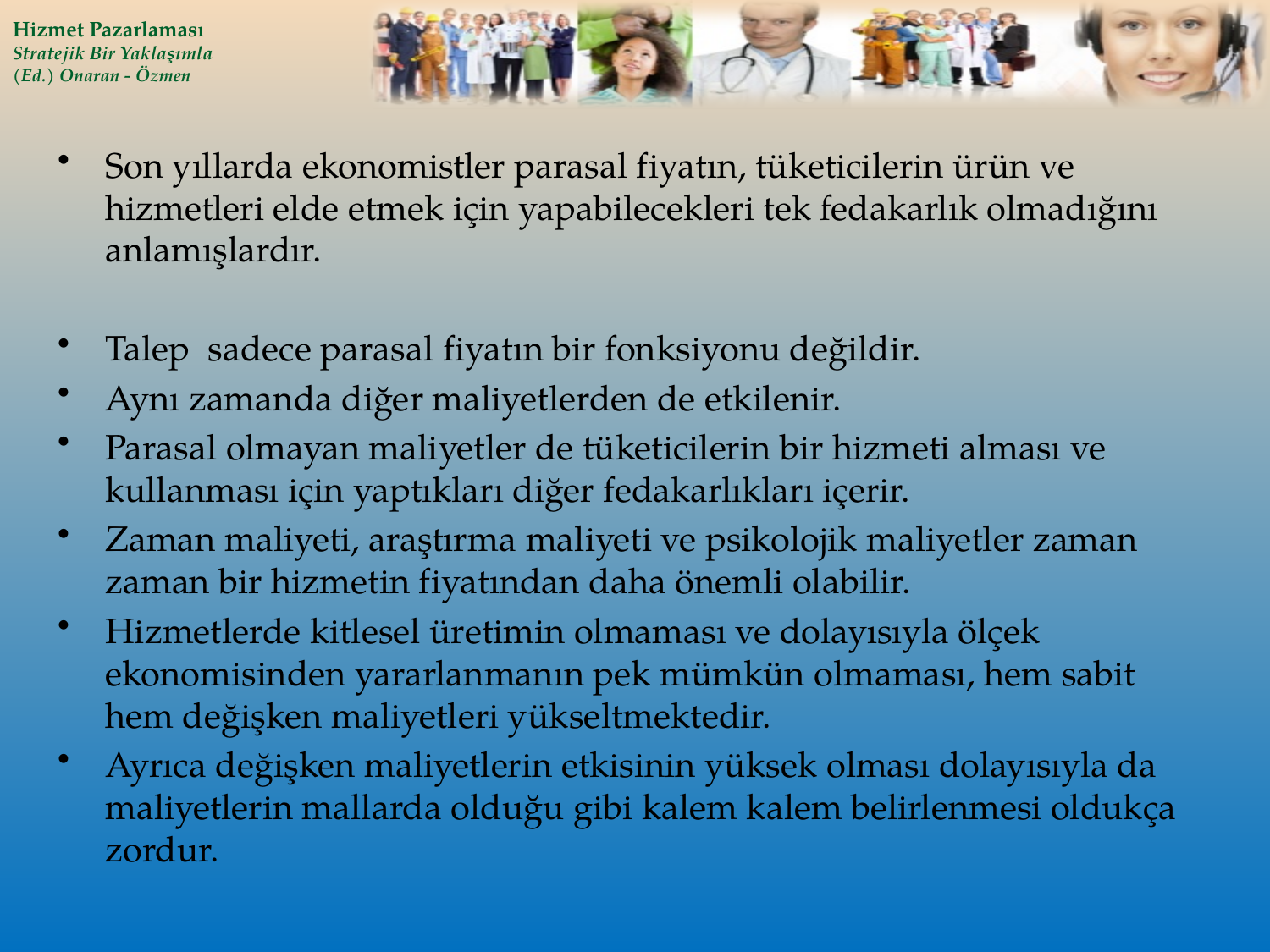

Son yıllarda ekonomistler parasal fiyatın, tüketicilerin ürün ve hizmetleri elde etmek için yapabilecekleri tek fedakarlık olmadığını anlamışlardır.

Talep  sadece parasal fiyatın bir fonksiyonu değildir.
Aynı zamanda diğer maliyetlerden de etkilenir.
Parasal olmayan maliyetler de tüketicilerin bir hizmeti alması ve kullanması için yaptıkları diğer fedakarlıkları içerir.
Zaman maliyeti, araştırma maliyeti ve psikolojik maliyetler zaman zaman bir hizmetin fiyatından daha önemli olabilir.
Hizmetlerde kitlesel üretimin olmaması ve dolayısıyla ölçek ekonomisinden yararlanmanın pek mümkün olmaması, hem sabit hem değişken maliyetleri yükseltmektedir.
Ayrıca değişken maliyetlerin etkisinin yüksek olması dolayısıyla da maliyetlerin mallarda olduğu gibi kalem kalem belirlenmesi oldukça zordur.